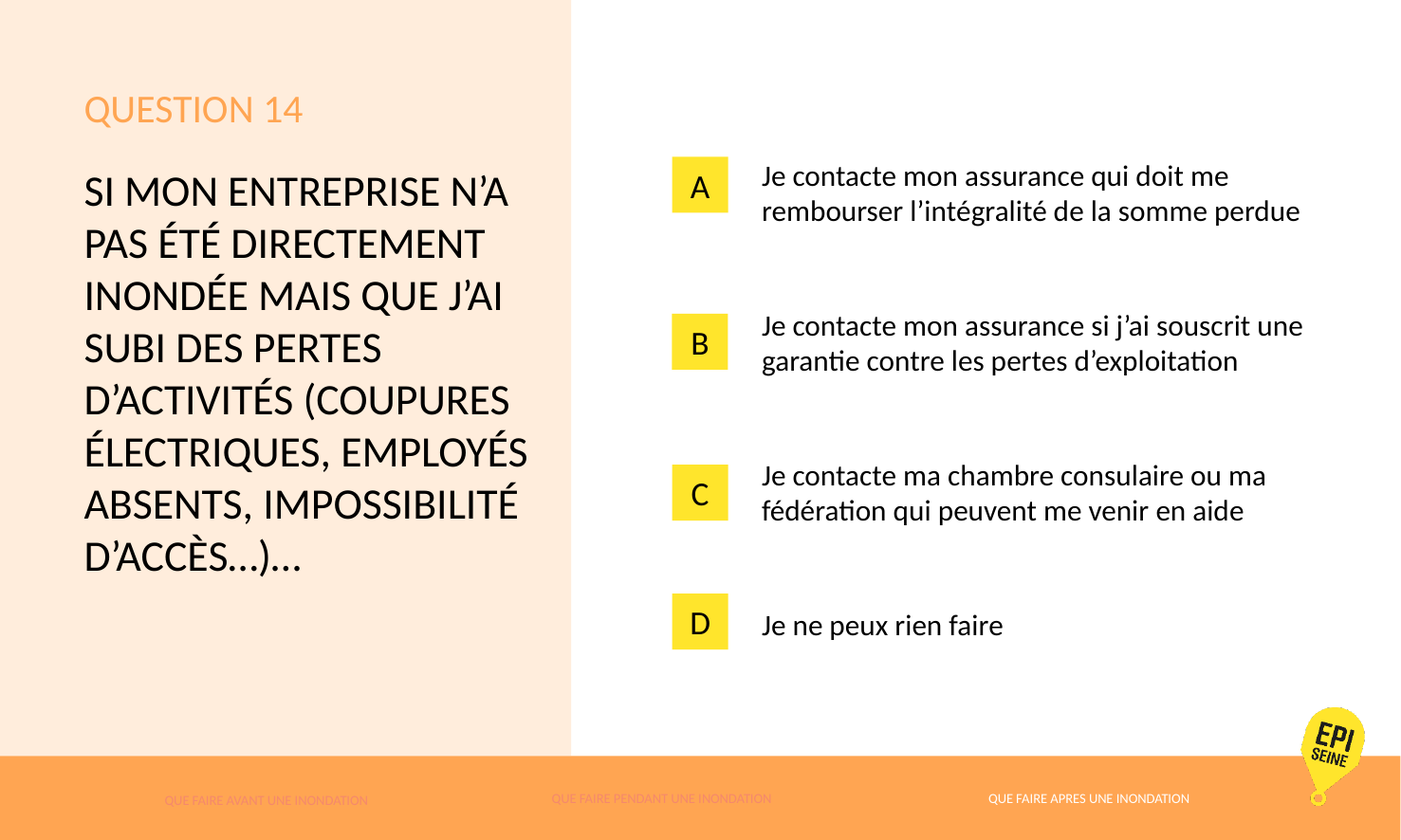

# Question 14
Je contacte mon assurance qui doit me rembourser l’intégralité de la somme perdue
Je contacte mon assurance si j’ai souscrit une garantie contre les pertes d’exploitation
Je contacte ma chambre consulaire ou ma fédération qui peuvent me venir en aide
Je ne peux rien faire

A
Si mon entreprise n’a pas été directement inondée mais que j’ai subi des pertes d’activités (coupures électriques, employés absents, impossibilité d’accès…)…
B
C
D